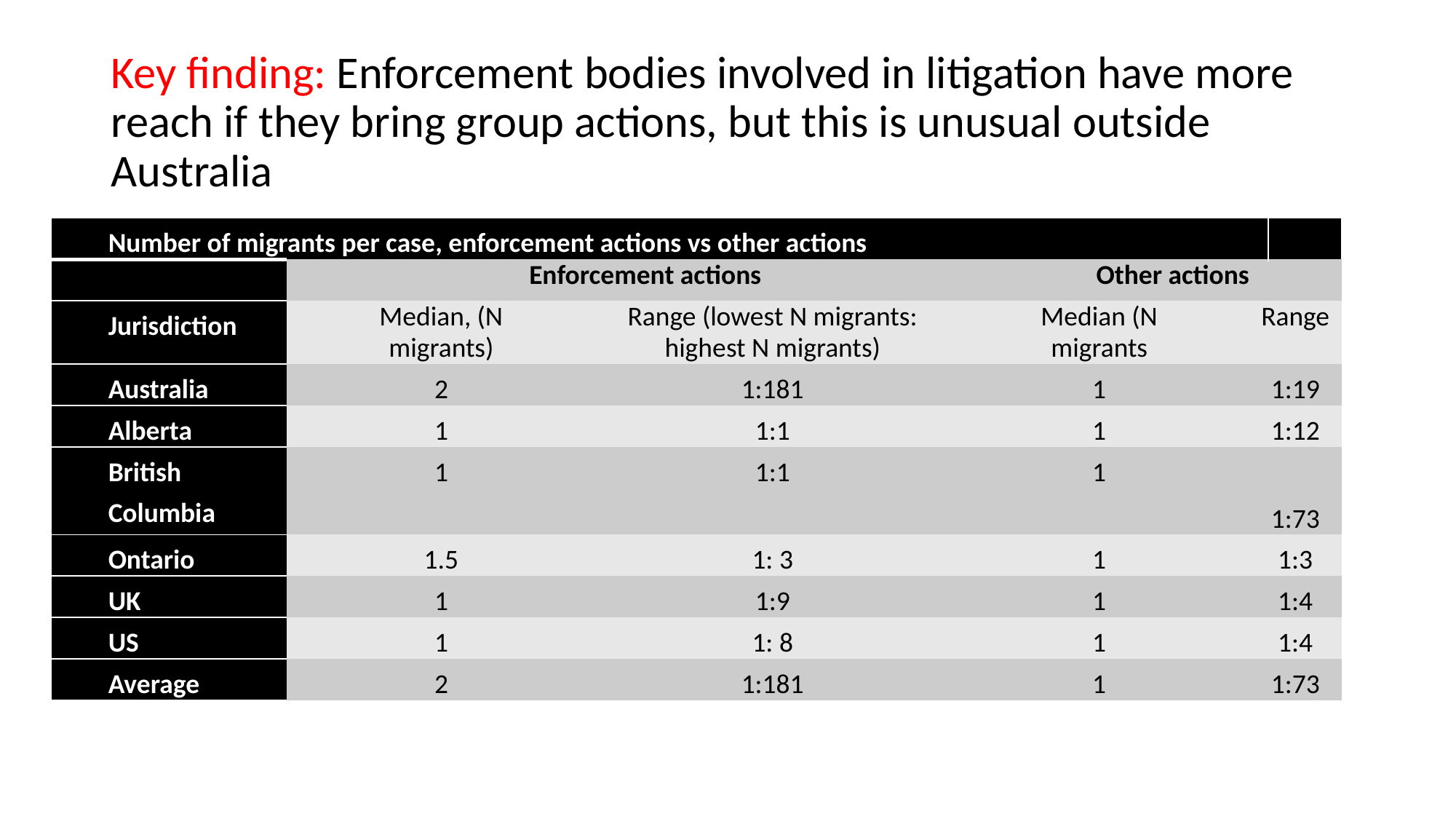

# Key finding: Enforcement bodies involved in litigation have more reach if they bring group actions, but this is unusual outside Australia

| Number of migrants per case, enforcement actions vs other actions |  |  |  |  |  |
| --- | --- | --- | --- | --- | --- |
|  | Enforcement actions |  | Other actions |  |  |
| Jurisdiction | Median, (N migrants) | Range (lowest N migrants: highest N migrants) | Median (N migrants | Range |  |
| Australia | 2 | 1:181 | 1 | 1:19 |  |
| Alberta | 1 | 1:1 | 1 | 1:12 |  |
| British Columbia | 1 | 1:1 | 1 | 1:73 |  |
| Ontario | 1.5 | 1: 3 | 1 | 1:3 |  |
| UK | 1 | 1:9 | 1 | 1:4 |  |
| US | 1 | 1: 8 | 1 | 1:4 |  |
| Average | 2 | 1:181 | 1 | 1:73 |  |